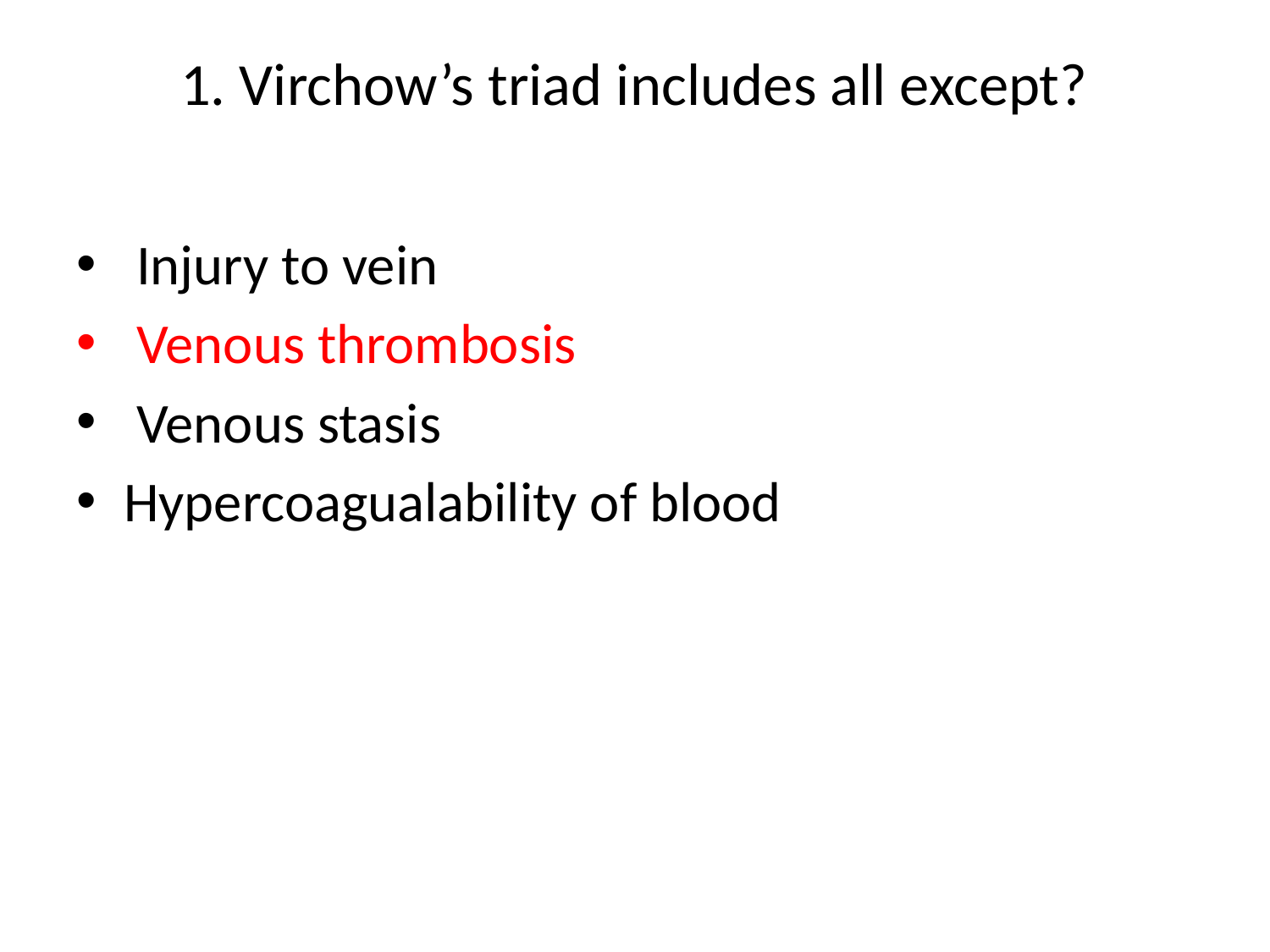

# 1. Virchow’s triad includes all except?
 Injury to vein
 Venous thrombosis
 Venous stasis
Hypercoagualability of blood